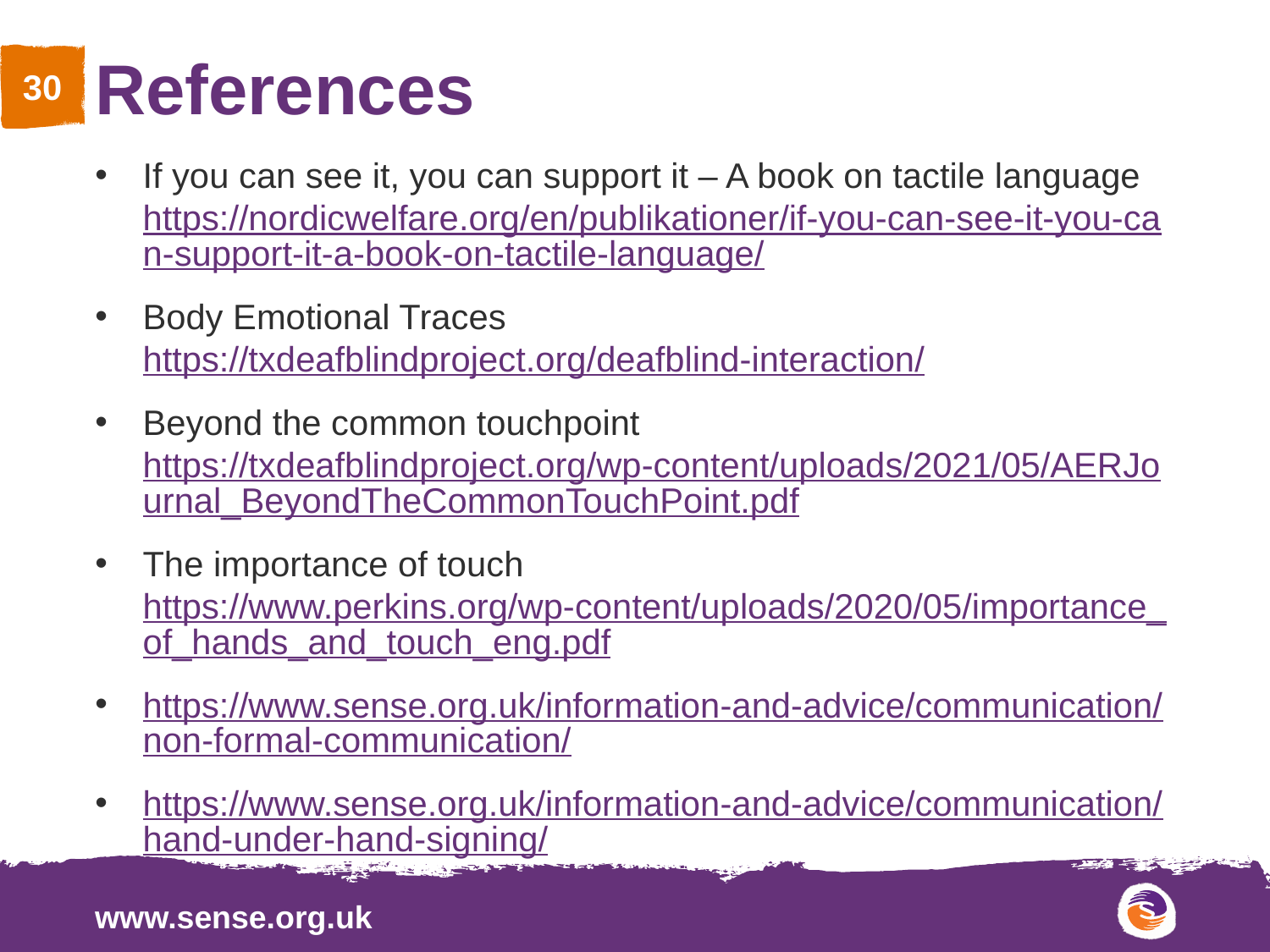

# References
If you can see it, you can support it – A book on tactile language https://nordicwelfare.org/en/publikationer/if-you-can-see-it-you-can-support-it-a-book-on-tactile-language/
Body Emotional Traces https://txdeafblindproject.org/deafblind-interaction/
Beyond the common touchpoint https://txdeafblindproject.org/wp-content/uploads/2021/05/AERJournal_BeyondTheCommonTouchPoint.pdf
The importance of touch https://www.perkins.org/wp-content/uploads/2020/05/importance_of_hands_and_touch_eng.pdf
https://www.sense.org.uk/information-and-advice/communication/non-formal-communication/
https://www.sense.org.uk/information-and-advice/communication/hand-under-hand-signing/